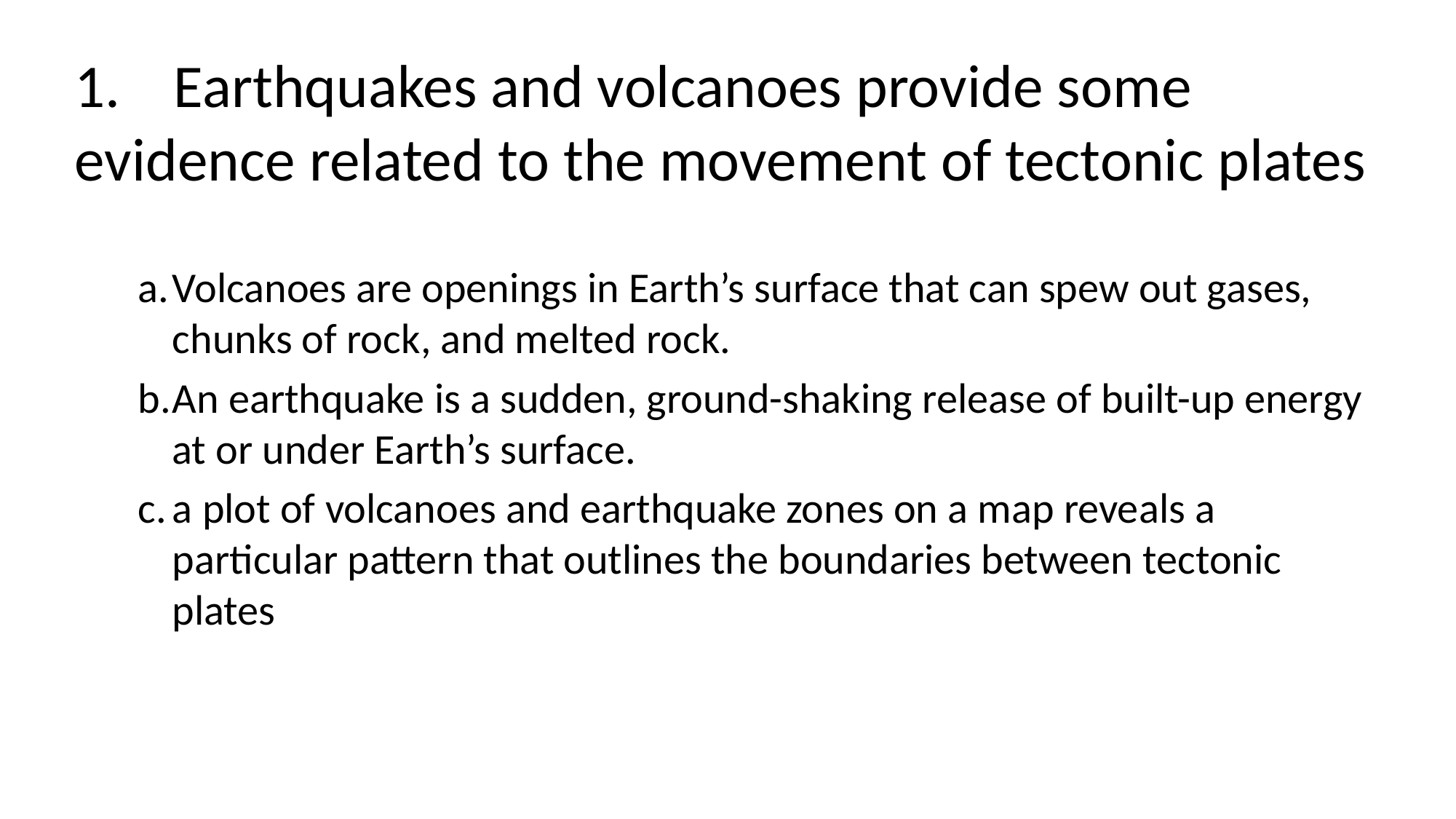

# 1.	Earthquakes and volcanoes provide some evidence related to the movement of tectonic plates
a.	Volcanoes are openings in Earth’s surface that can spew out gases, chunks of rock, and melted rock.
b.	An earthquake is a sudden, ground-shaking release of built-up energy at or under Earth’s surface.
c.	a plot of volcanoes and earthquake zones on a map reveals a particular pattern that outlines the boundaries between tectonic plates